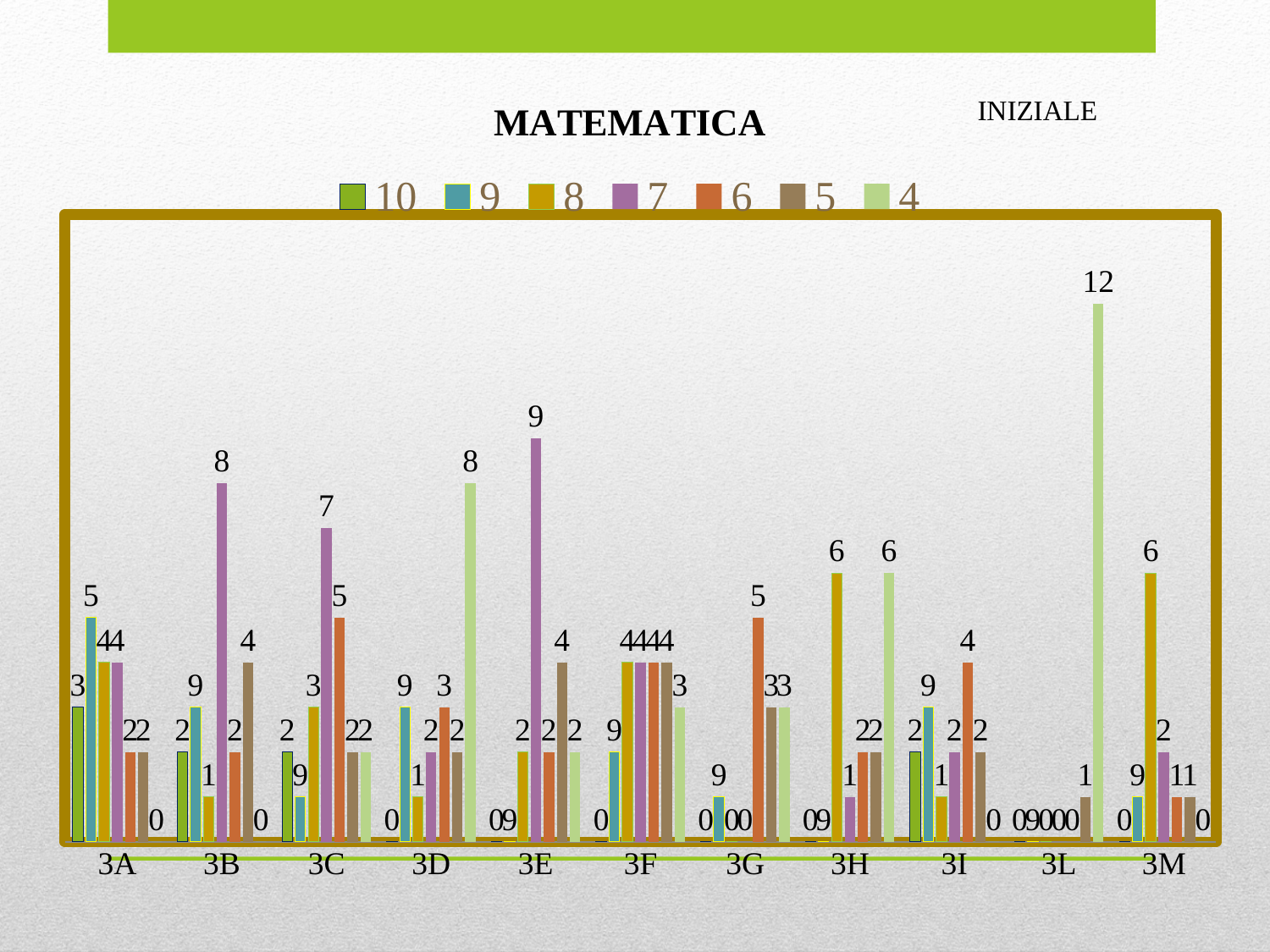

### Chart: MATEMATICA

| Category | 10 | 9 | 8 | 7 | 6 | 5 | 4 |
|---|---|---|---|---|---|---|---|
| 3A | 3.0 | 5.0 | 4.0 | 4.0 | 2.0 | 2.0 | 0.0 |
| 3B | 2.0 | 3.0 | 1.0 | 8.0 | 2.0 | 4.0 | 0.0 |
| 3C | 2.0 | 1.0 | 3.0 | 7.0 | 5.0 | 2.0 | 2.0 |
| 3D | 0.0 | 3.0 | 1.0 | 2.0 | 3.0 | 2.0 | 8.0 |
| 3E | 0.0 | 0.0 | 2.0 | 9.0 | 2.0 | 4.0 | 2.0 |
| 3F | 0.0 | 2.0 | 4.0 | 4.0 | 4.0 | 4.0 | 3.0 |
| 3G | 0.0 | 1.0 | 0.0 | 0.0 | 5.0 | 3.0 | 3.0 |
| 3H | 0.0 | 0.0 | 6.0 | 1.0 | 2.0 | 2.0 | 6.0 |
| 3I | 2.0 | 3.0 | 1.0 | 2.0 | 4.0 | 2.0 | 0.0 |
| 3L | 0.0 | 0.0 | 0.0 | 0.0 | 0.0 | 1.0 | 12.0 |
| 3M | 0.0 | 1.0 | 6.0 | 2.0 | 1.0 | 1.0 | 0.0 |
INIZIALE